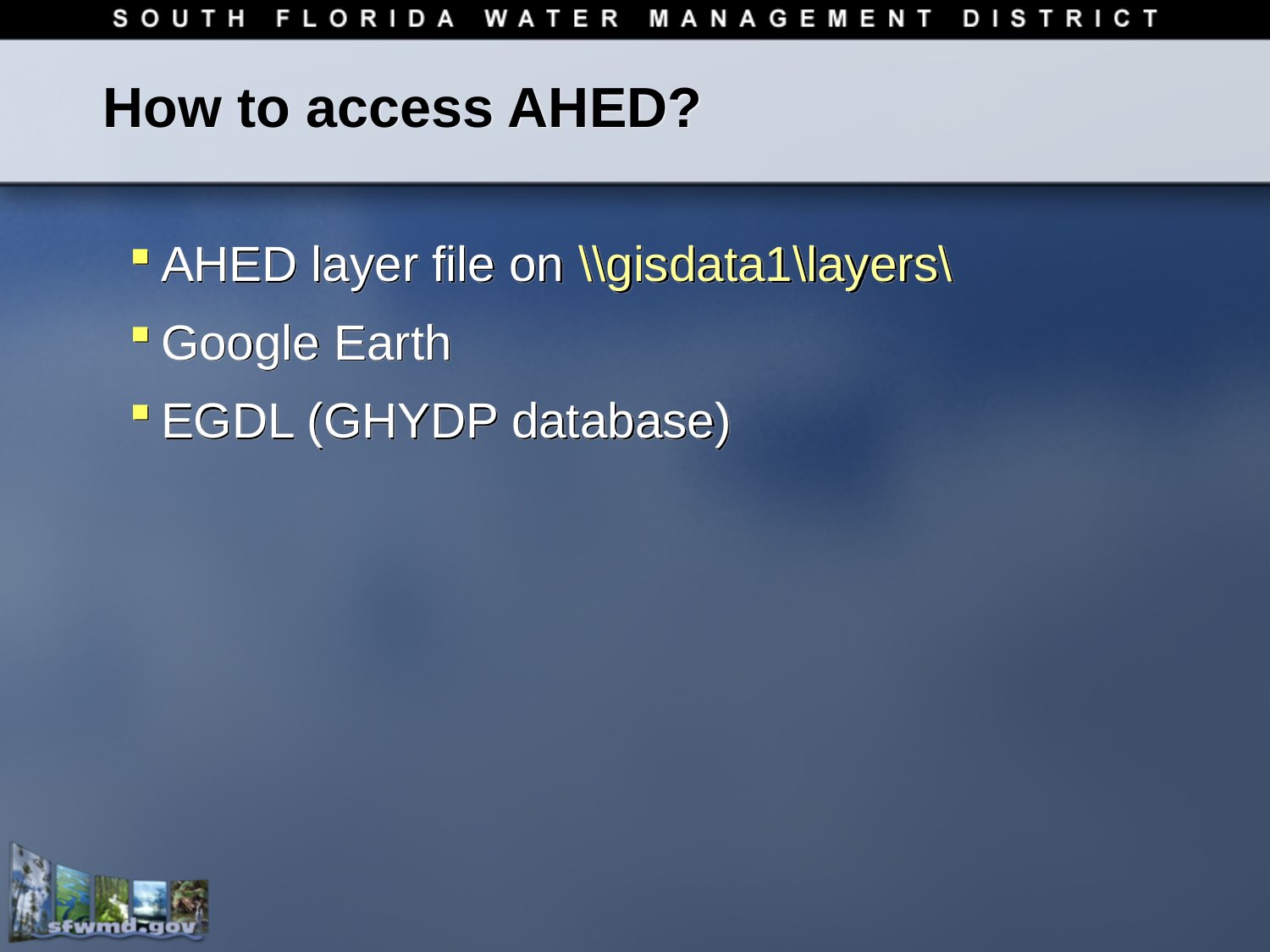

# How to access AHED?
AHED layer file on \\gisdata1\layers\
Google Earth
EGDL (GHYDP database)